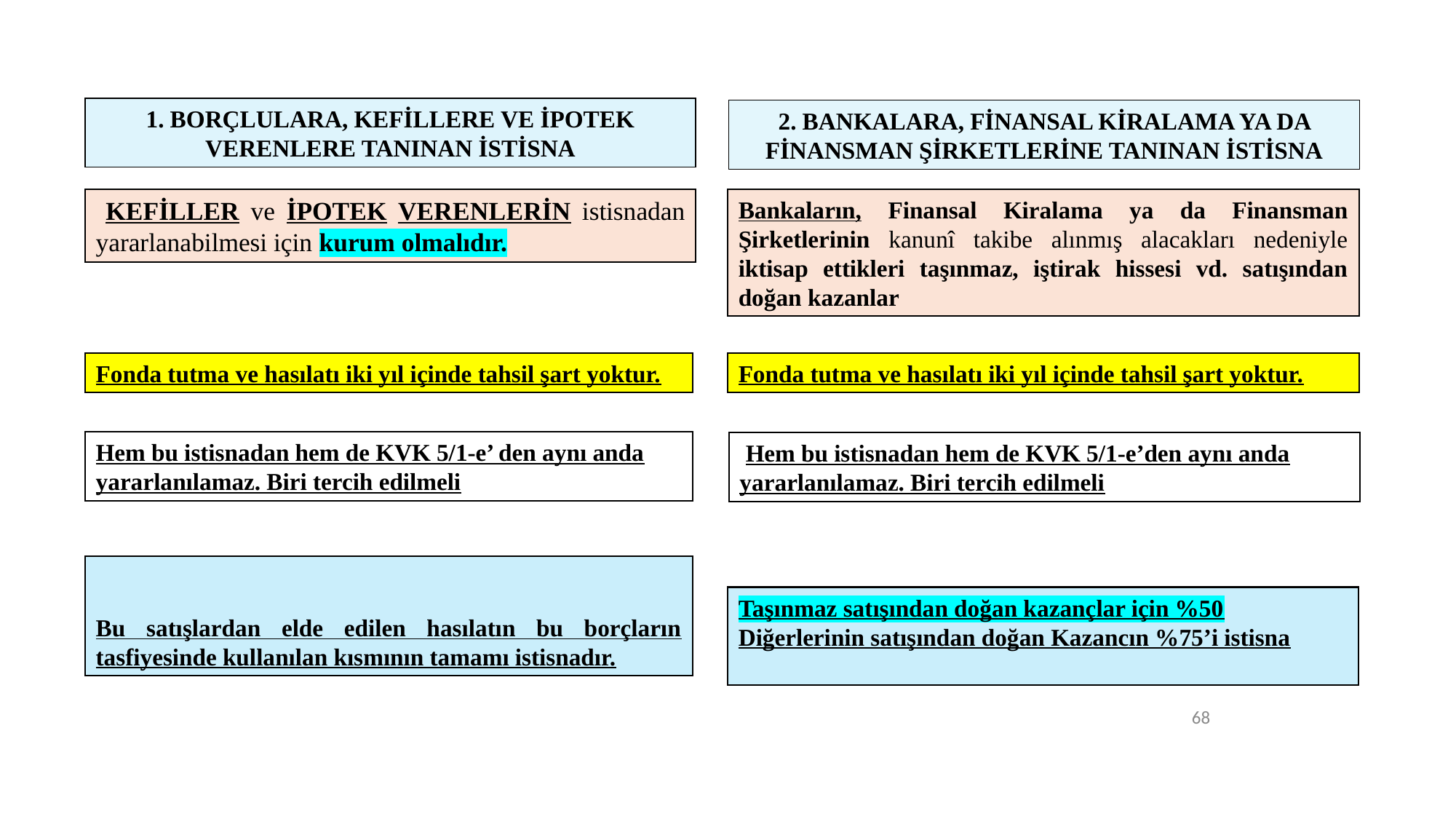

1. BORÇLULARA, KEFİLLERE VE İPOTEK VERENLERE TANINAN İSTİSNA
2. BANKALARA, FİNANSAL KİRALAMA YA DA FİNANSMAN ŞİRKETLERİNE TANINAN İSTİSNA
 KEFİLLER ve İPOTEK VERENLERİN istisnadan yararlanabilmesi için kurum olmalıdır.
Bankaların, Finansal Kiralama ya da Finansman Şirketlerinin kanunî takibe alınmış alacakları nedeniyle iktisap ettikleri taşınmaz, iştirak hissesi vd. satışından doğan kazanlar
Fonda tutma ve hasılatı iki yıl içinde tahsil şart yoktur.
Fonda tutma ve hasılatı iki yıl içinde tahsil şart yoktur.
Hem bu istisnadan hem de KVK 5/1-e’ den aynı anda yararlanılamaz. Biri tercih edilmeli
 Hem bu istisnadan hem de KVK 5/1-e’den aynı anda yararlanılamaz. Biri tercih edilmeli

Bu satışlardan elde edilen hasılatın bu borçların tasfiyesinde kullanılan kısmının tamamı istisnadır.
Taşınmaz satışından doğan kazançlar için %50 Diğerlerinin satışından doğan Kazancın %75’i istisna

68